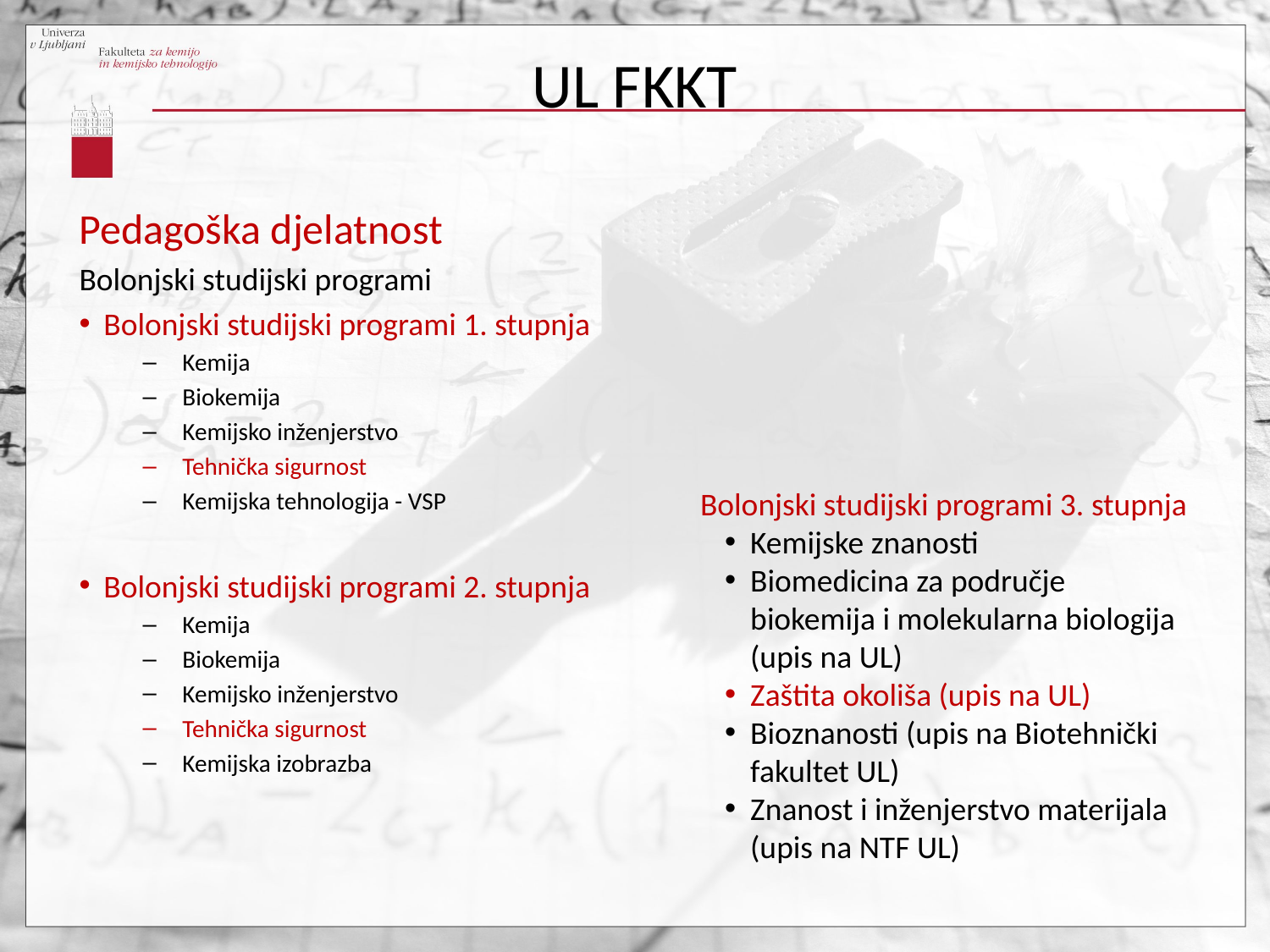

# UL FKKT
Pedagoška djelatnost
Bolonjski studijski programi
Bolonjski studijski programi 1. stupnja
Kemija
Biokemija
Kemijsko inženjerstvo
Tehnička sigurnost
Kemijska tehnologija - VSP

Bolonjski studijski programi 2. stupnja
Kemija
Biokemija
Kemijsko inženjerstvo
Tehnička sigurnost
Kemijska izobrazba

Bolonjski studijski programi 3. stupnja
Kemijske znanosti
Biomedicina za područje biokemija i molekularna biologija (upis na UL)
Zaštita okoliša (upis na UL)
Bioznanosti (upis na Biotehnički fakultet UL)
Znanost i inženjerstvo materijala (upis na NTF UL)